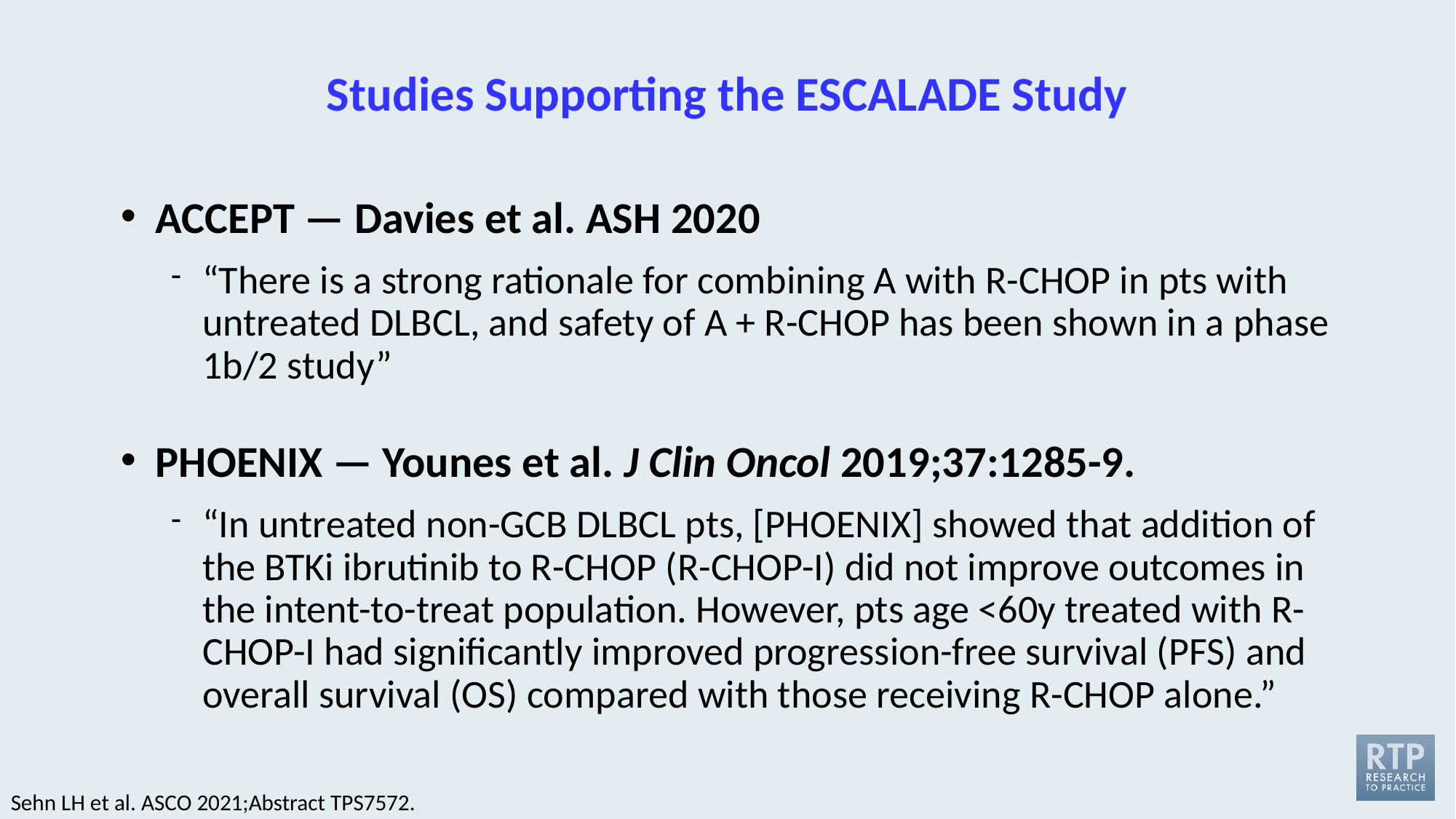

# Studies Supporting the ESCALADE Study
ACCEPT — Davies et al. ASH 2020
“There is a strong rationale for combining A with R-CHOP in pts with untreated DLBCL, and safety of A + R-CHOP has been shown in a phase 1b/2 study”
PHOENIX — Younes et al. J Clin Oncol 2019;37:1285-9.
“In untreated non-GCB DLBCL pts, [PHOENIX] showed that addition of the BTKi ibrutinib to R-CHOP (R-CHOP-I) did not improve outcomes in the intent-to-treat population. However, pts age <60y treated with R-CHOP-I had significantly improved progression-free survival (PFS) and overall survival (OS) compared with those receiving R-CHOP alone.”

Sehn LH et al. ASCO 2021;Abstract TPS7572.